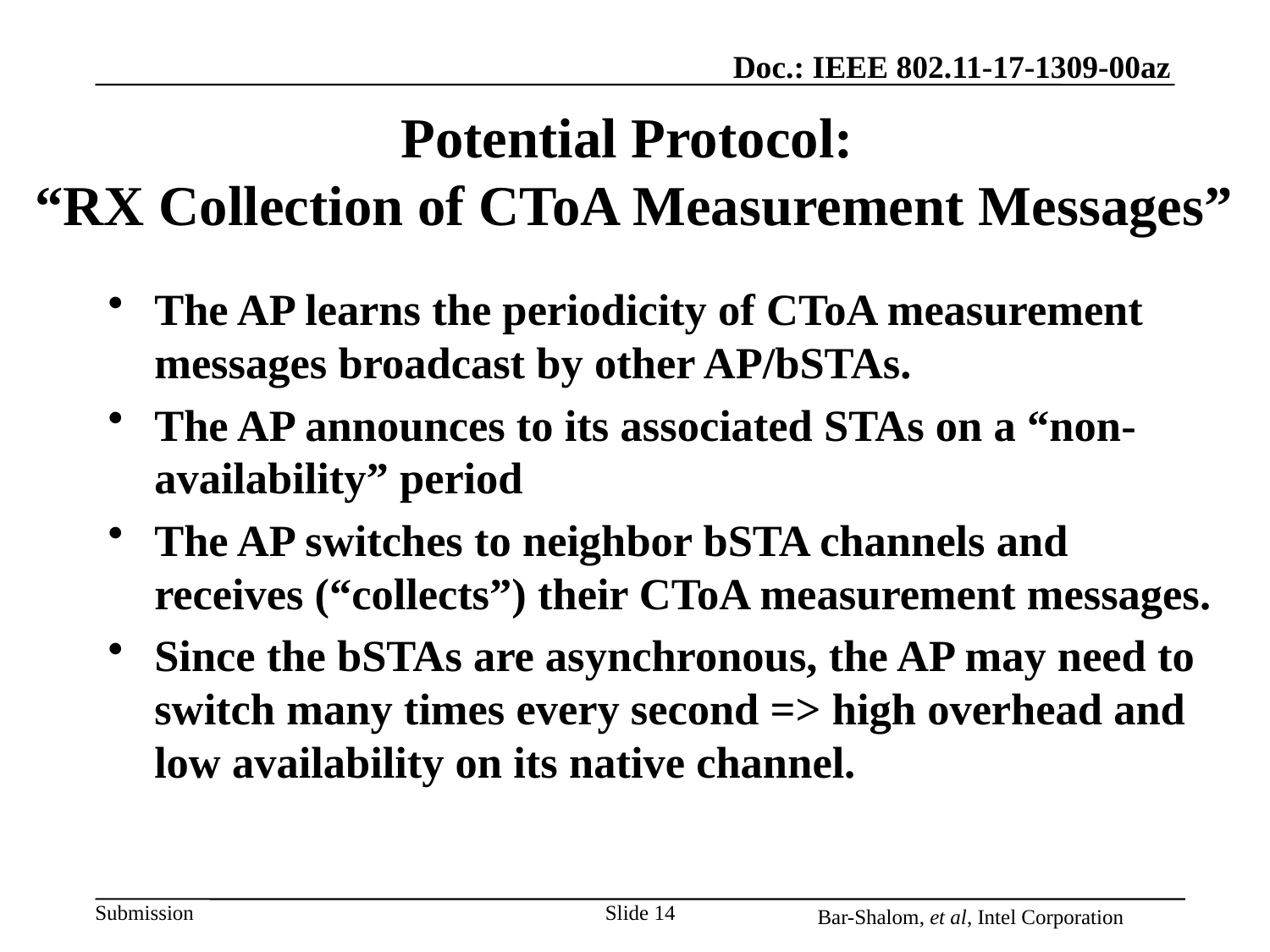

# Potential Protocol: “RX Collection of CToA Measurement Messages”
The AP learns the periodicity of CToA measurement messages broadcast by other AP/bSTAs.
The AP announces to its associated STAs on a “non-availability” period
The AP switches to neighbor bSTA channels and receives (“collects”) their CToA measurement messages.
Since the bSTAs are asynchronous, the AP may need to switch many times every second => high overhead and low availability on its native channel.

Slide 14